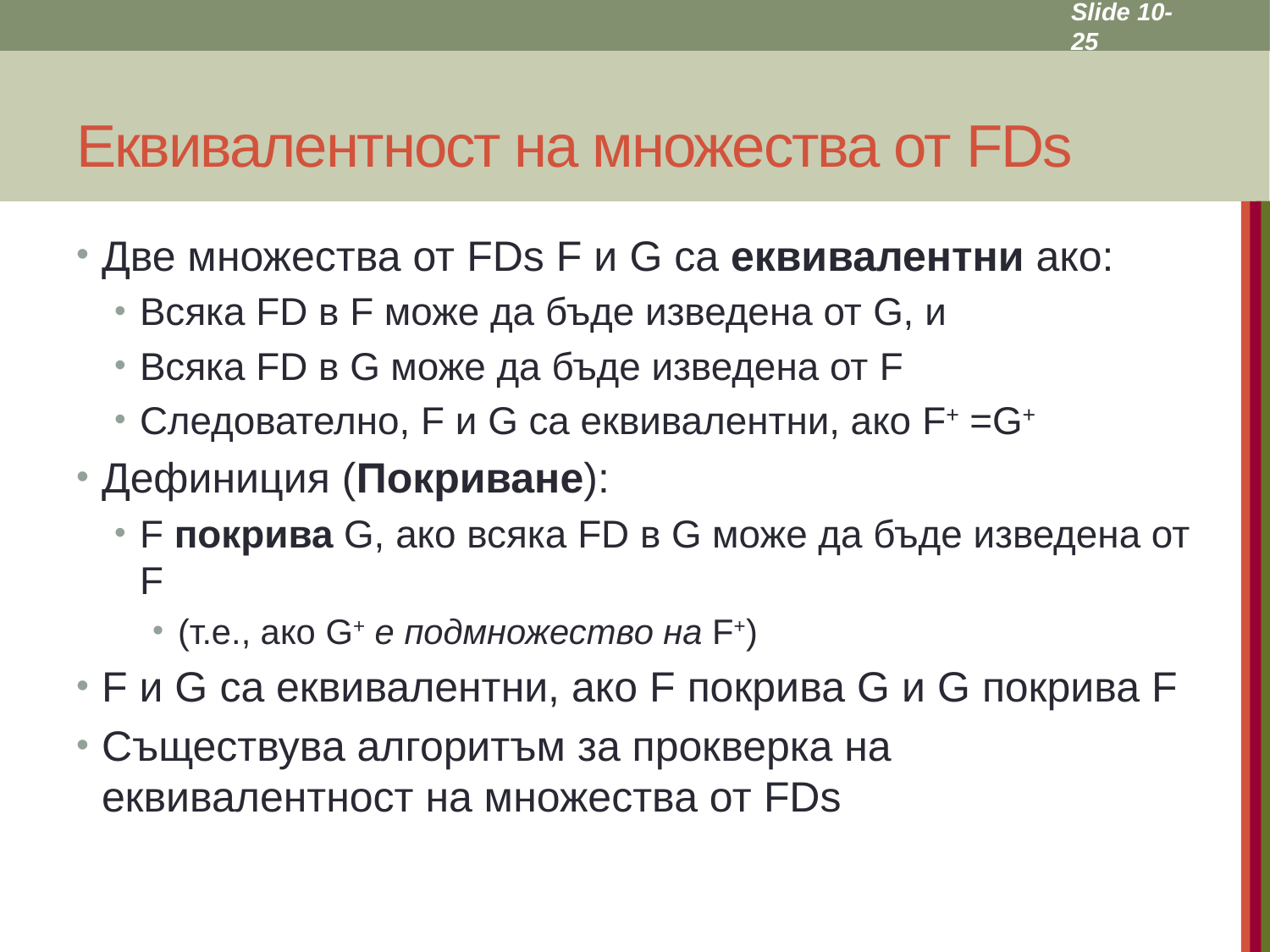

Slide 10- 25
# Еквивалентност на множества от FDs
Две множества от FDs F и G са еквивалентни ако:
Всяка FD в F може да бъде изведена от G, и
Всяка FD в G може да бъде изведена от F
Следователно, F и G са еквивалентни, ако F+ =G+
Дефиниция (Покриване):
F покрива G, ако всяка FD в G може да бъде изведена от F
(т.е., ако G+ е подмножество на F+)
F и G са еквивалентни, ако F покрива G и G покрива F
Съществува алгоритъм за прокверка на еквивалентност на множества от FDs